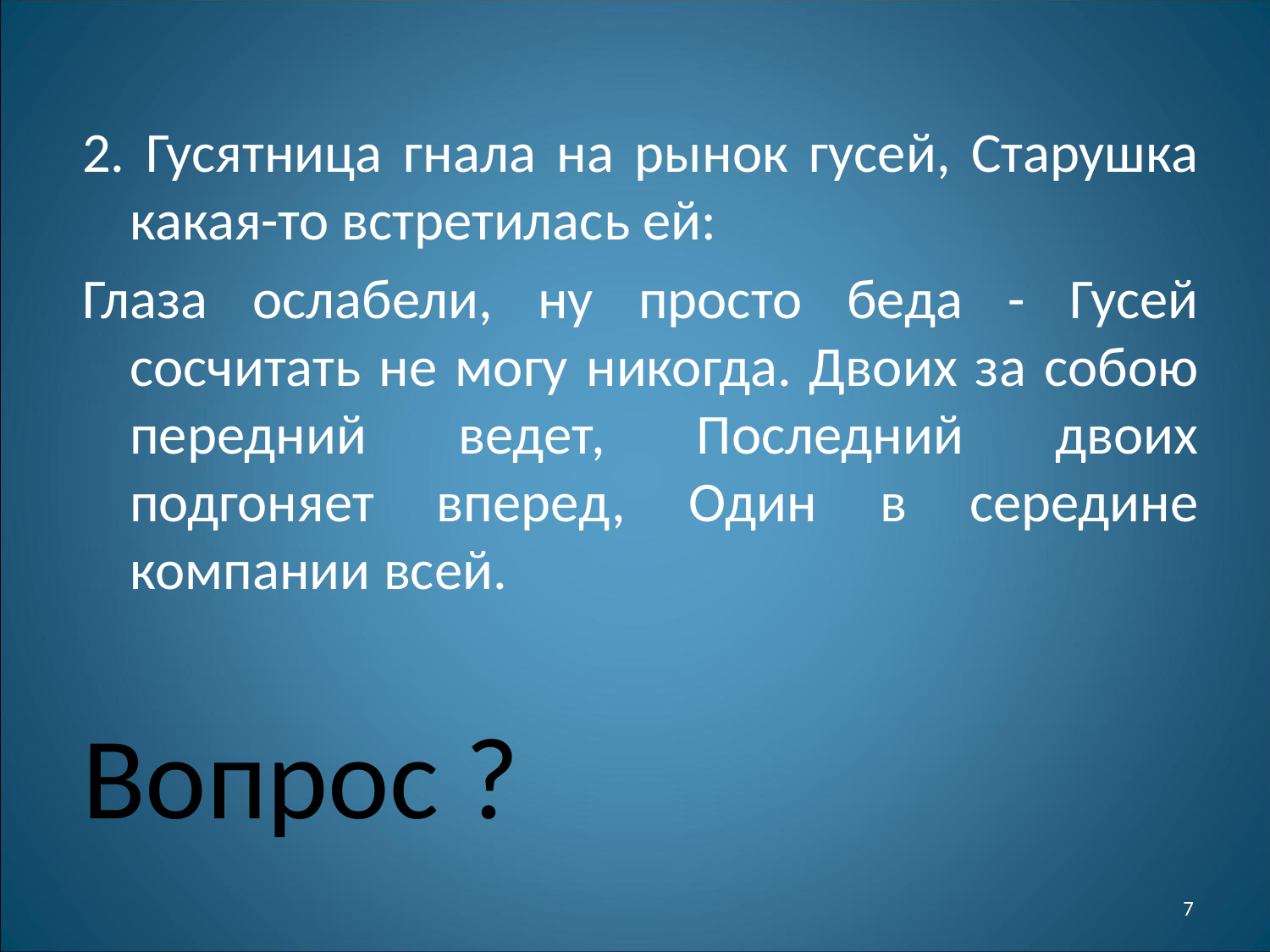

2. Гусятница гнала на рынок гусей, Старушка какая-то встретилась ей:
Глаза ослабели, ну просто беда - Гусей сосчитать не могу никогда. Двоих за собою передний ведет, Последний двоих подгоняет вперед, Один в середине компании всей.

Вопрос ?

7